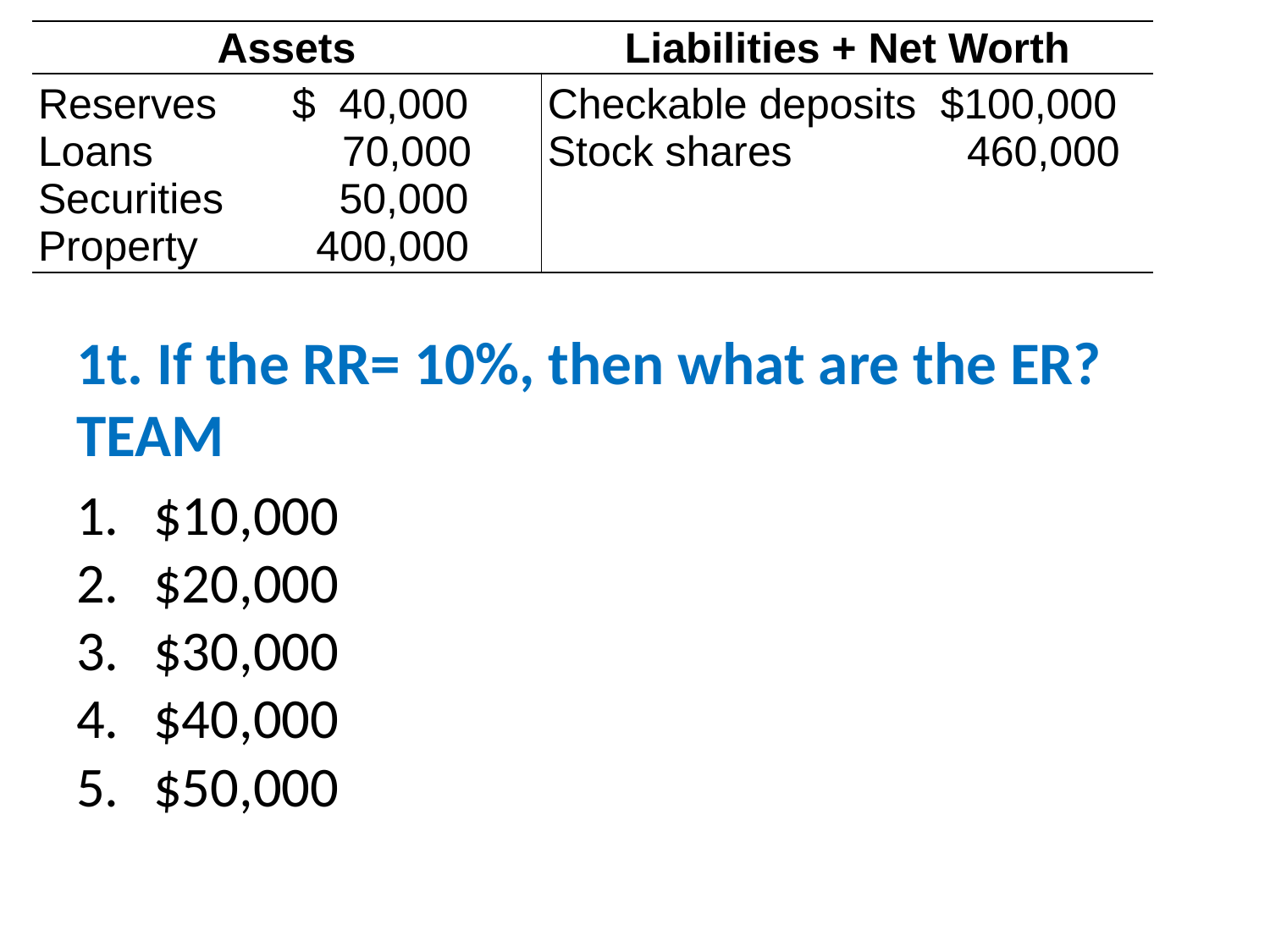

| Assets | Liabilities + Net Worth |
| --- | --- |
| Reserves $ 40,000 Loans 70,000 Securities 50,000 Property 400,000 | Checkable deposits $100,000 Stock shares 460,000 |
# 1t. If the RR= 10%, then what are the ER? TEAM
$10,000
$20,000
$30,000
$40,000
$50,000